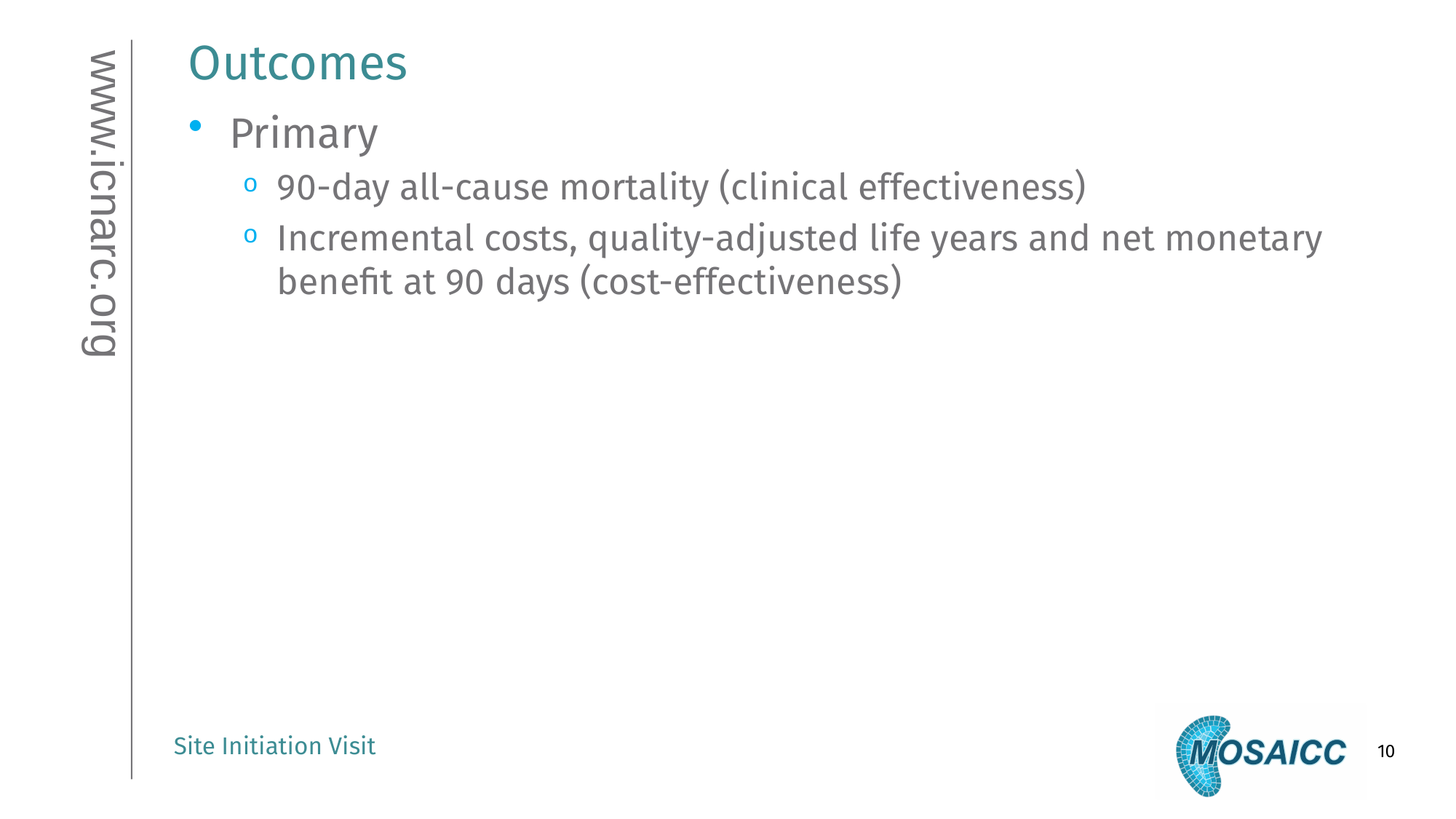

# Outcomes
Primary
90-day all-cause mortality (clinical effectiveness)
Incremental costs, quality-adjusted life years and net monetary benefit at 90 days (cost-effectiveness)

10